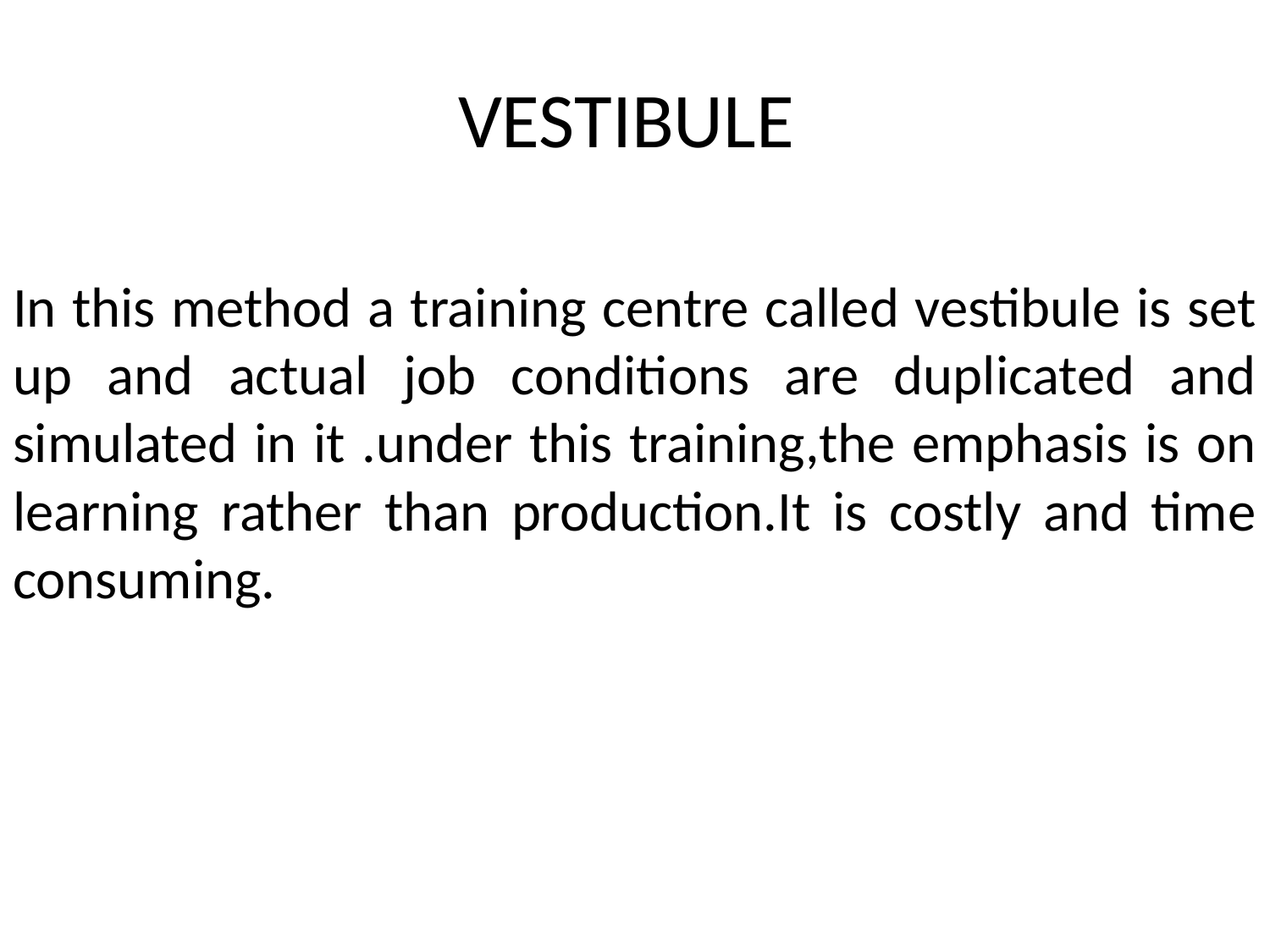

# VESTIBULE
In this method a training centre called vestibule is set up and actual job conditions are duplicated and simulated in it .under this training,the emphasis is on learning rather than production.It is costly and time consuming.